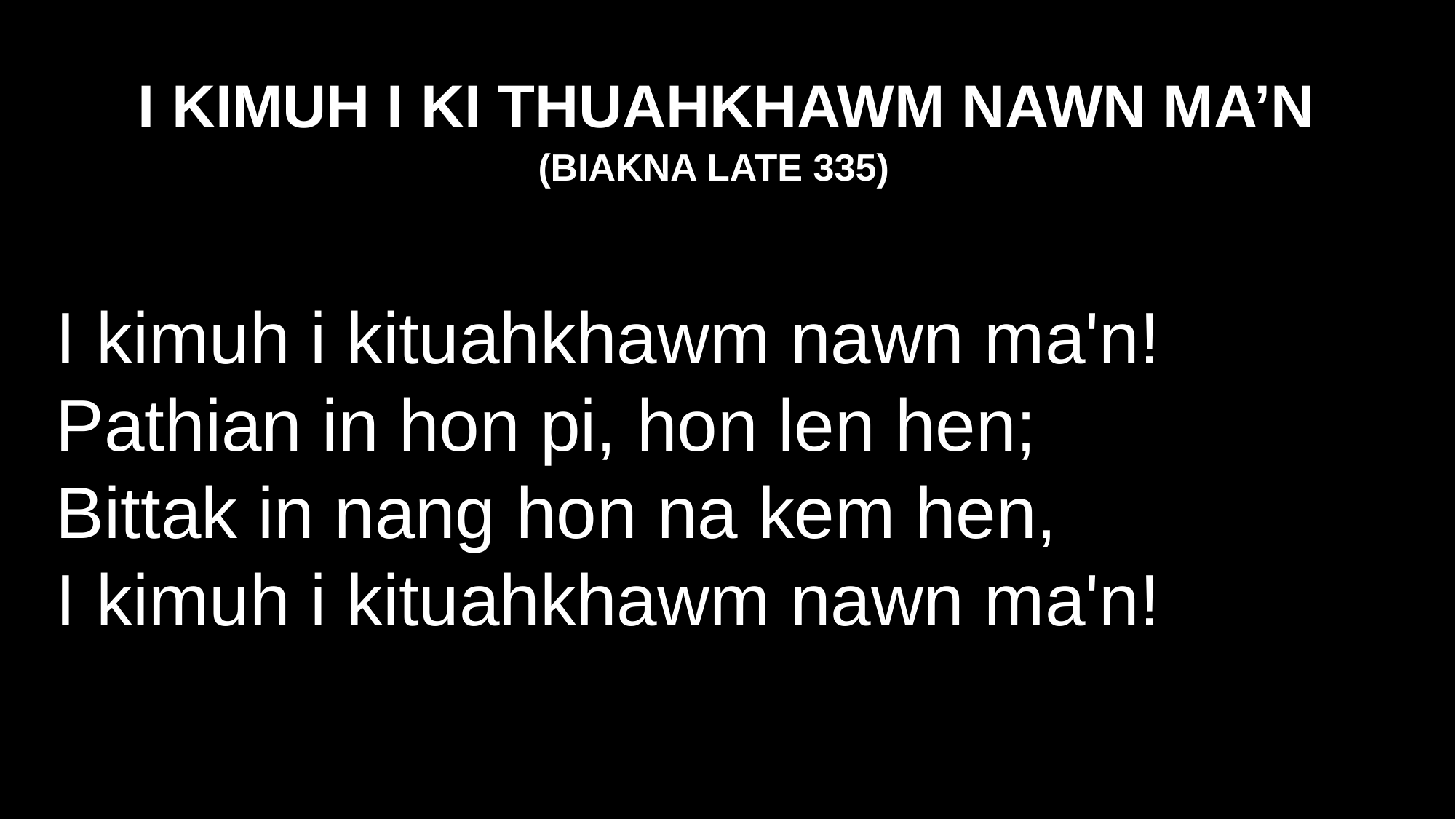

# I KIMUH I KI THUAHKHAWM NAWN MA’N
(BIAKNA LATE 335)
I kimuh i kituahkhawm nawn ma'n!
Pathian in hon pi, hon len hen;
Bittak in nang hon na kem hen,
I kimuh i kituahkhawm nawn ma'n!